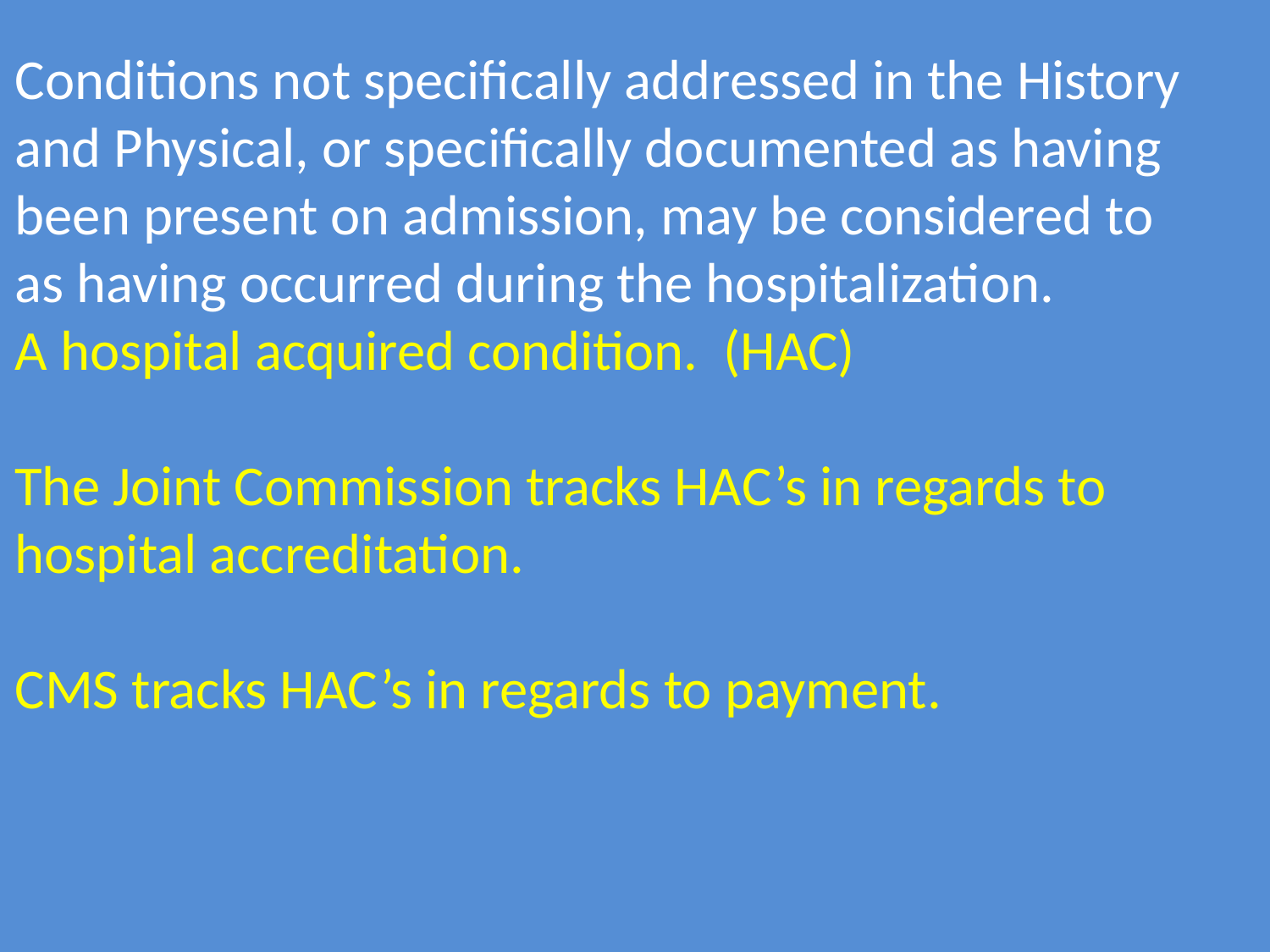

Conditions not specifically addressed in the History
and Physical, or specifically documented as having
been present on admission, may be considered to
as having occurred during the hospitalization.
A hospital acquired condition.  (HAC)

The Joint Commission tracks HAC’s in regards to
hospital accreditation.

CMS tracks HAC’s in regards to payment.